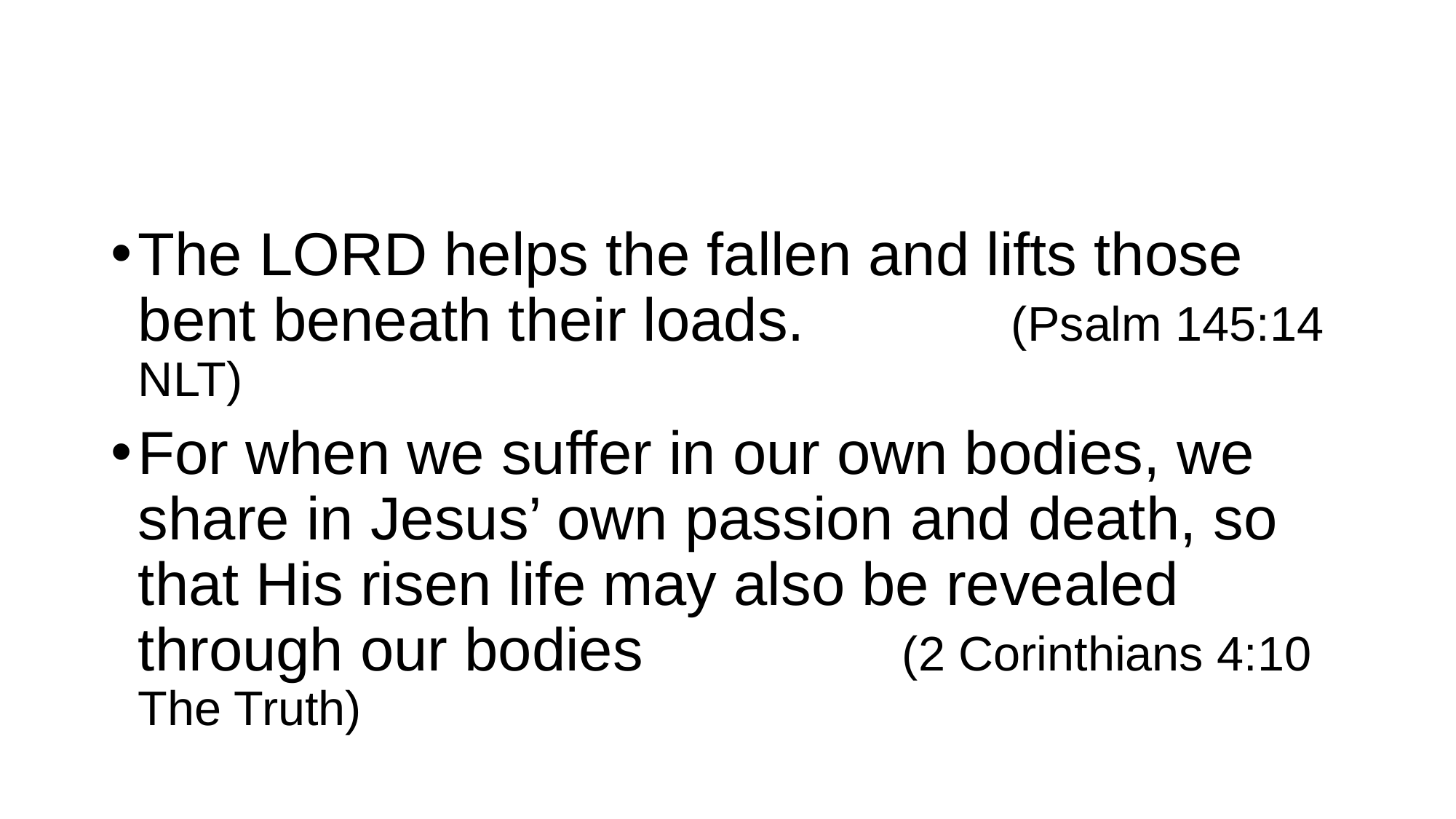

#
The Lord helps the fallen and lifts those bent beneath their loads. 		(Psalm 145:14 NLT)
For when we suffer in our own bodies, we share in Jesus’ own passion and death, so that His risen life may also be revealed through our bodies 			(2 Corinthians 4:10 The Truth)